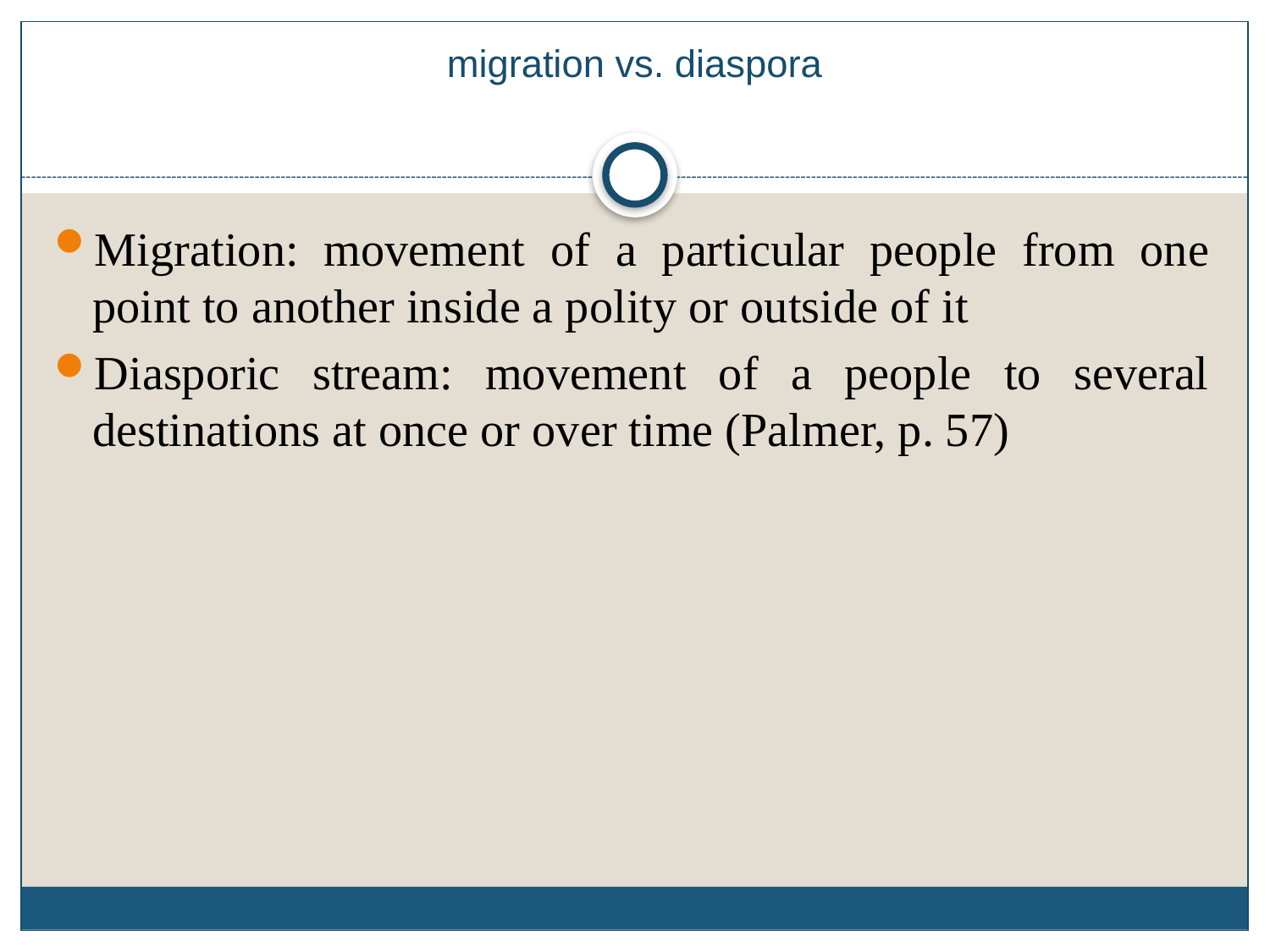

# migration vs. diaspora
Migration: movement of a particular people from one point to another inside a polity or outside of it
Diasporic stream: movement of a people to several destinations at once or over time (Palmer, p. 57)